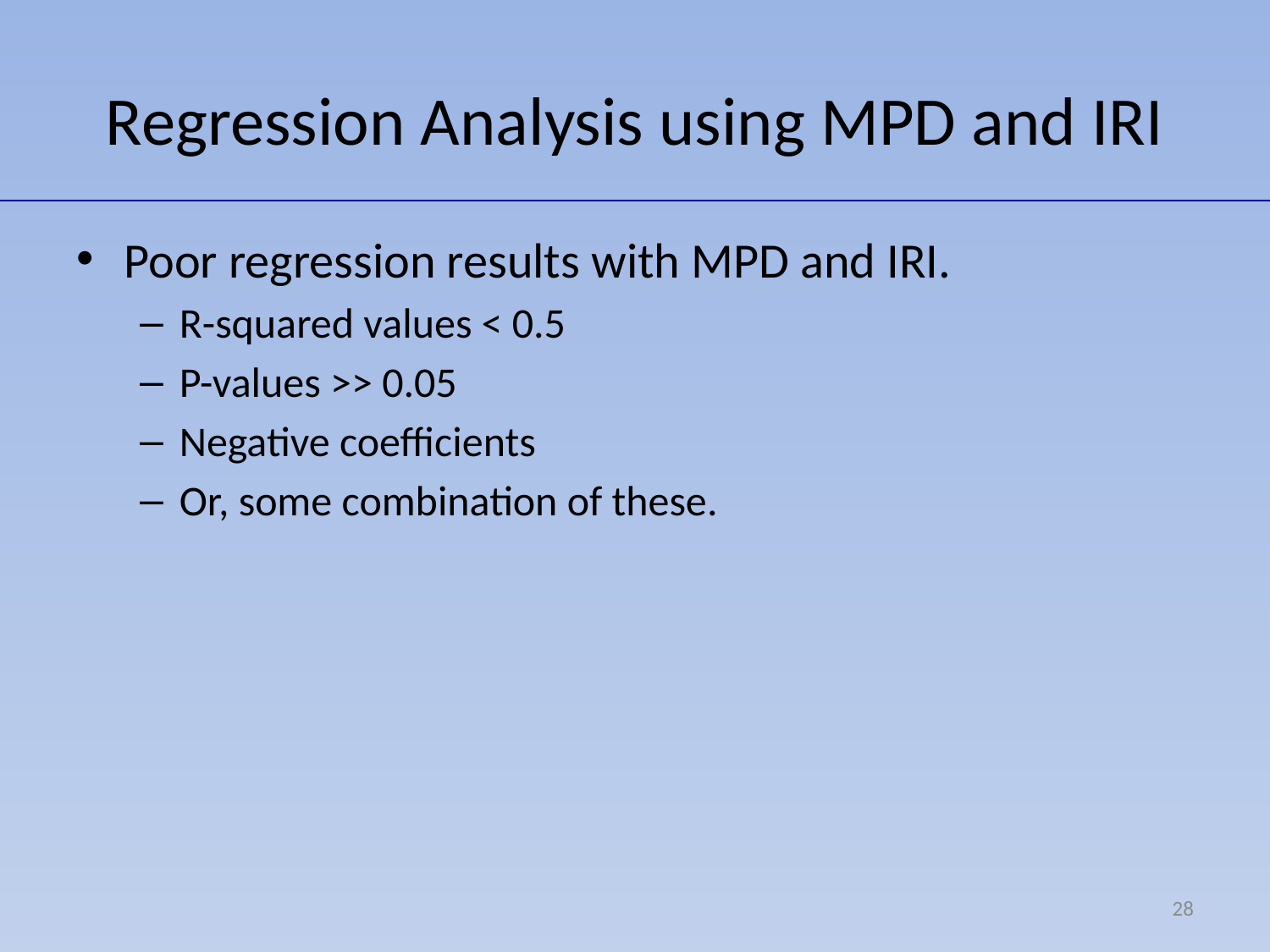

# Regression Analysis using MPD and IRI
Poor regression results with MPD and IRI.
R-squared values < 0.5
P-values >> 0.05
Negative coefficients
Or, some combination of these.

28